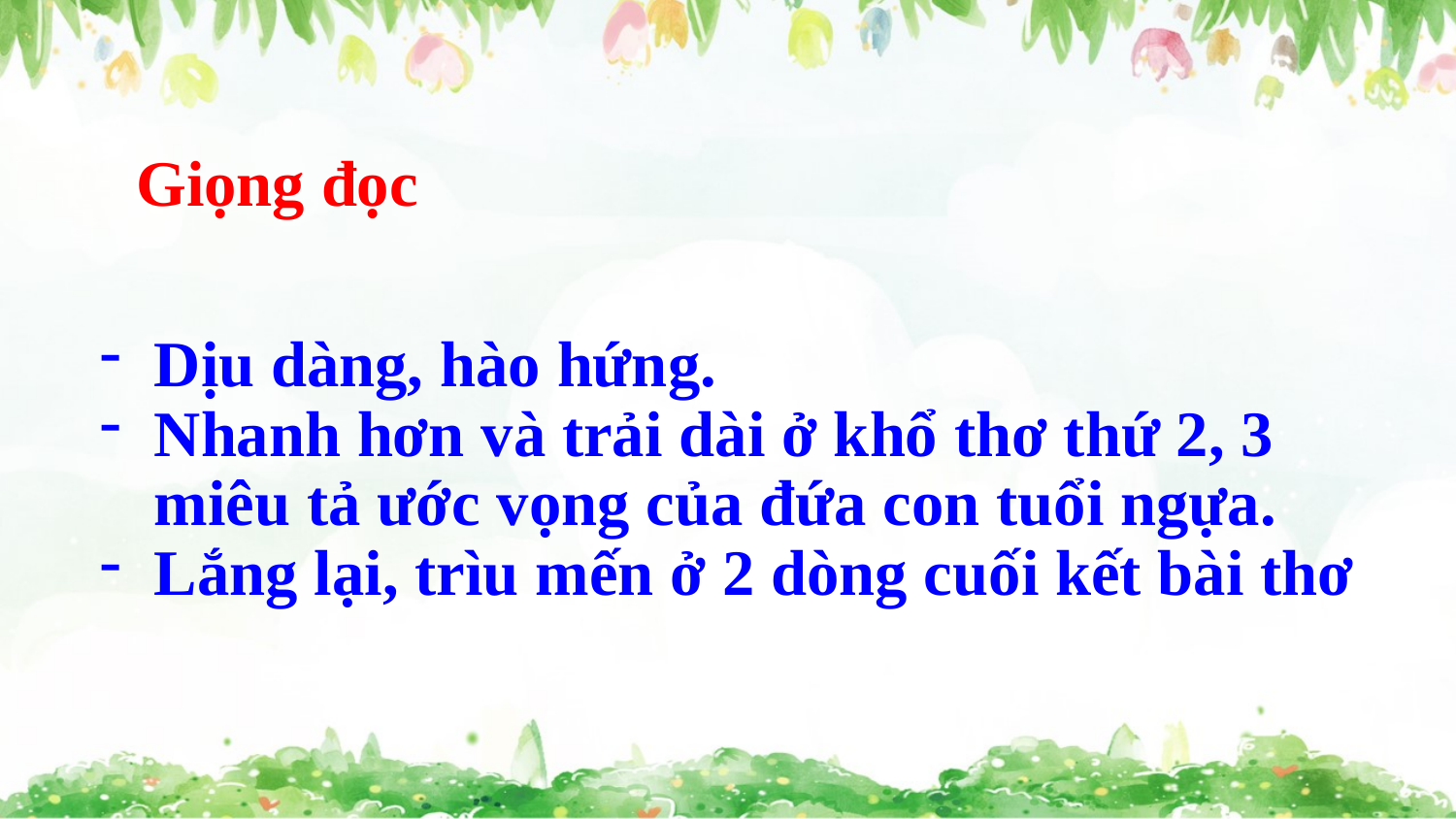

# Giọng đọc
Dịu dàng, hào hứng.
Nhanh hơn và trải dài ở khổ thơ thứ 2, 3 miêu tả ước vọng của đứa con tuổi ngựa.
Lắng lại, trìu mến ở 2 dòng cuối kết bài thơ